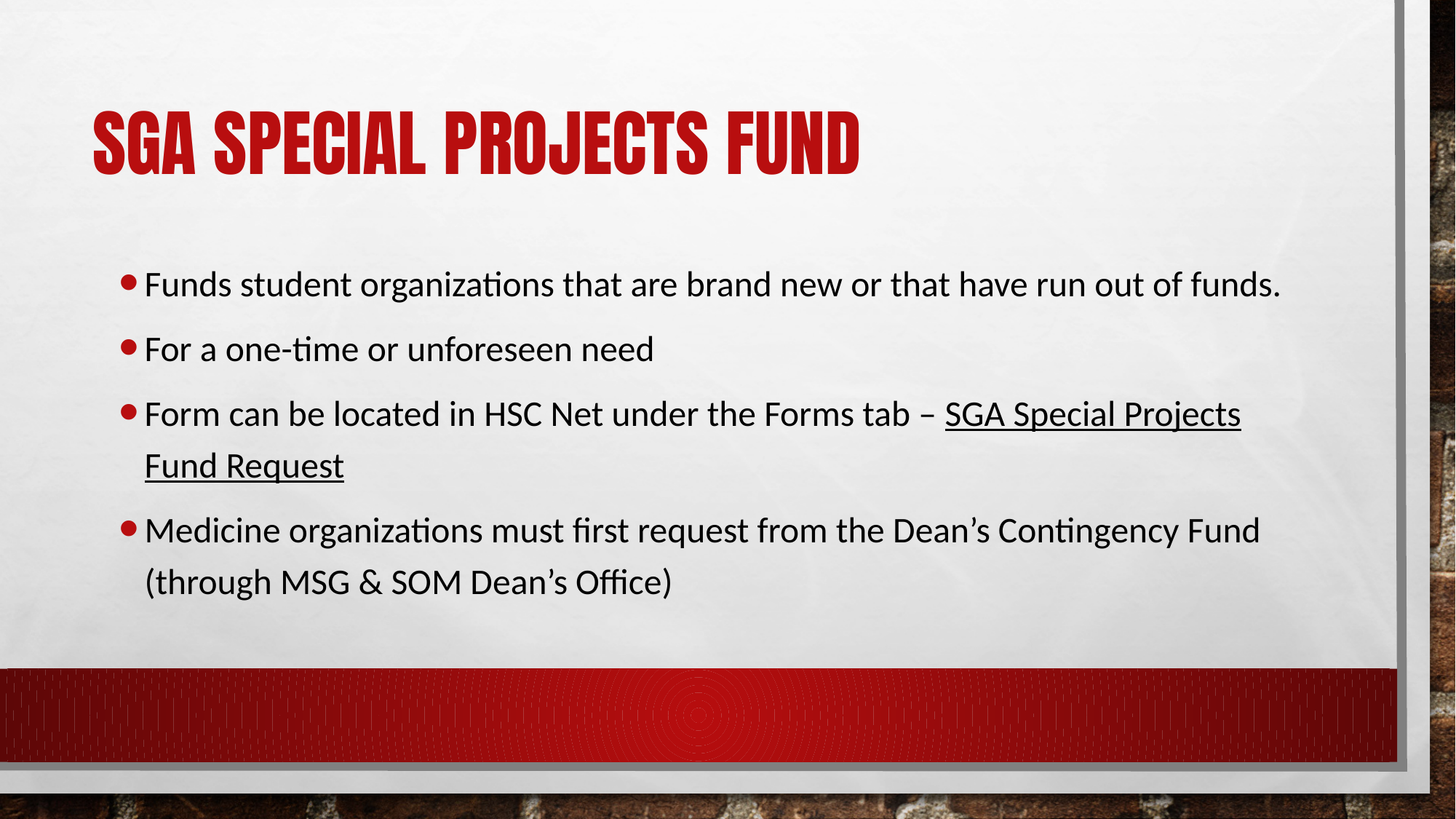

# Sga special projects fund
Funds student organizations that are brand new or that have run out of funds.
For a one-time or unforeseen need
Form can be located in HSC Net under the Forms tab – SGA Special Projects Fund Request
Medicine organizations must first request from the Dean’s Contingency Fund (through MSG & SOM Dean’s Office)